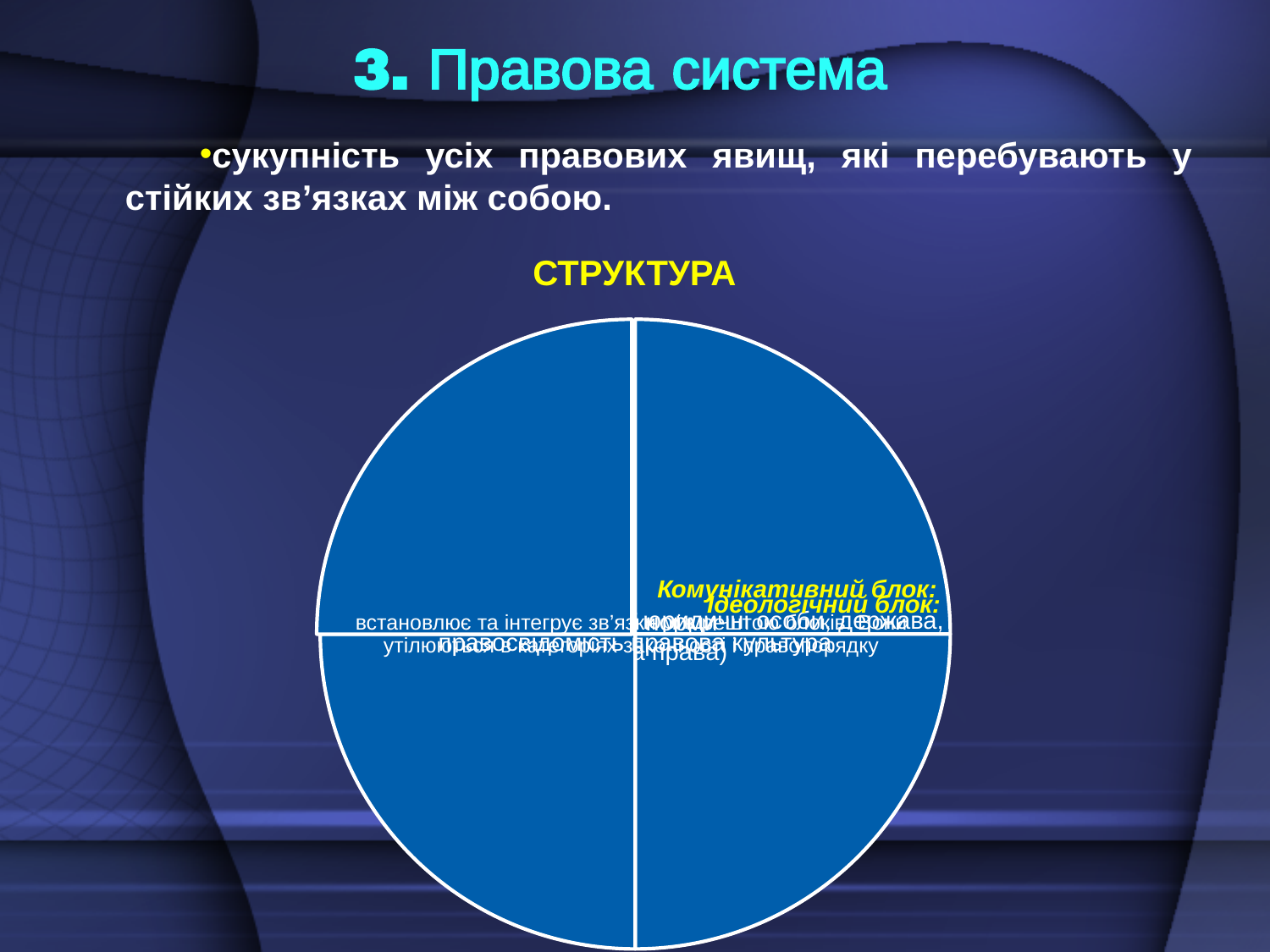

# 3. Правова система
сукупність усіх правових явищ, які перебувають у стійких зв’язках між собою.

    СТРУКТУРА

Повернутися до змісту

Інституційний блок:
суб’єкти права – фізичні та юридичні особи, держава, соціальні спільноти

Нормативний блок:
правові норми
(система права)

Ідеологічний блок:
правосвідомість правова культура

Комунікативний блок:
встановлює та інтегрує зв’язки між рештою блоків. Вони утілюються в категоріях законності і правопорядку